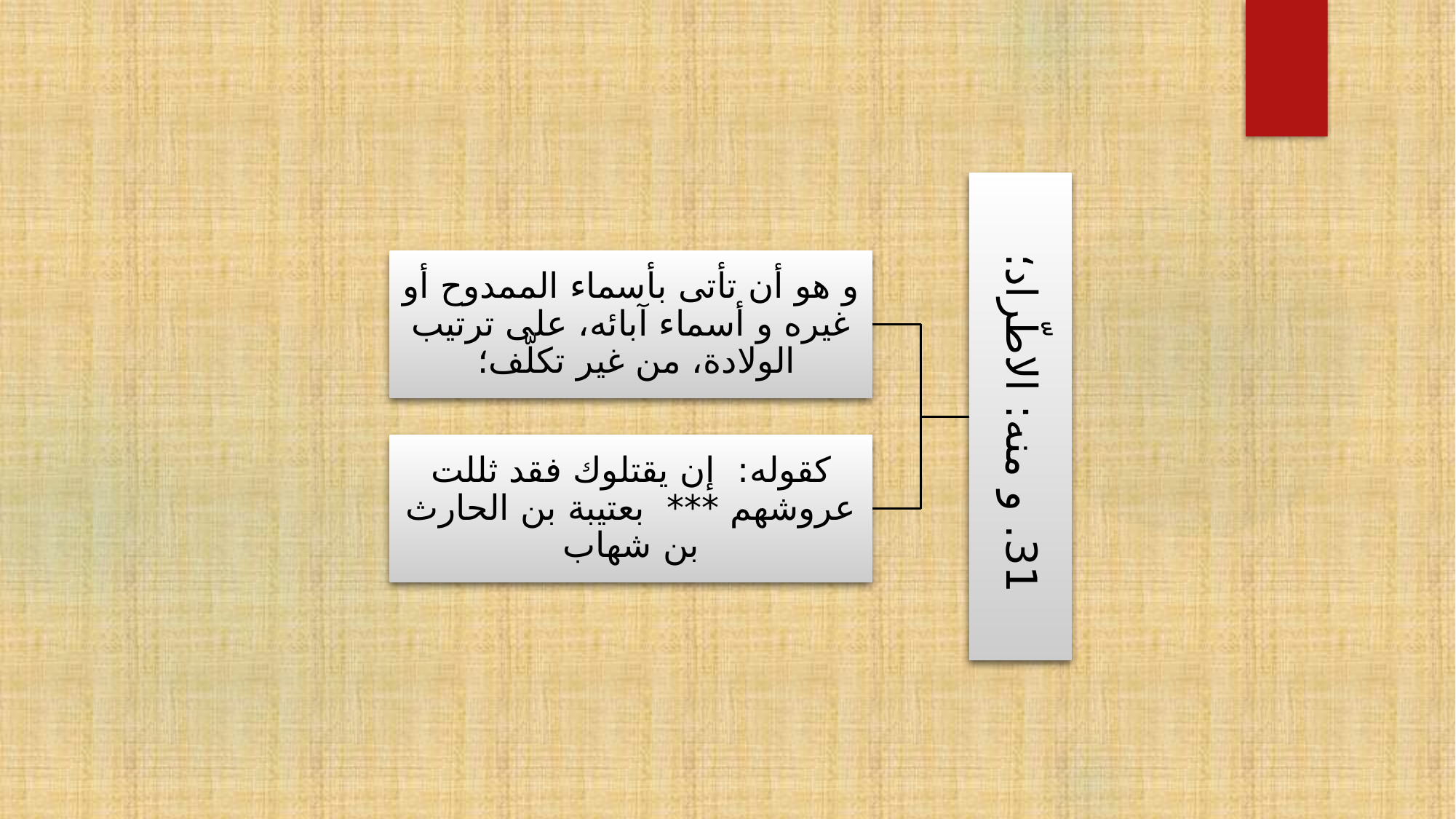

31. و منه: الاطّراد؛
و هو أن تأتى بأسماء الممدوح أو غيره و أسماء آبائه، على ترتيب الولادة، من غير تكلّف؛
كقوله:  إن يقتلوك فقد ثللت عروشهم ***  بعتيبة بن الحارث بن شهاب‏